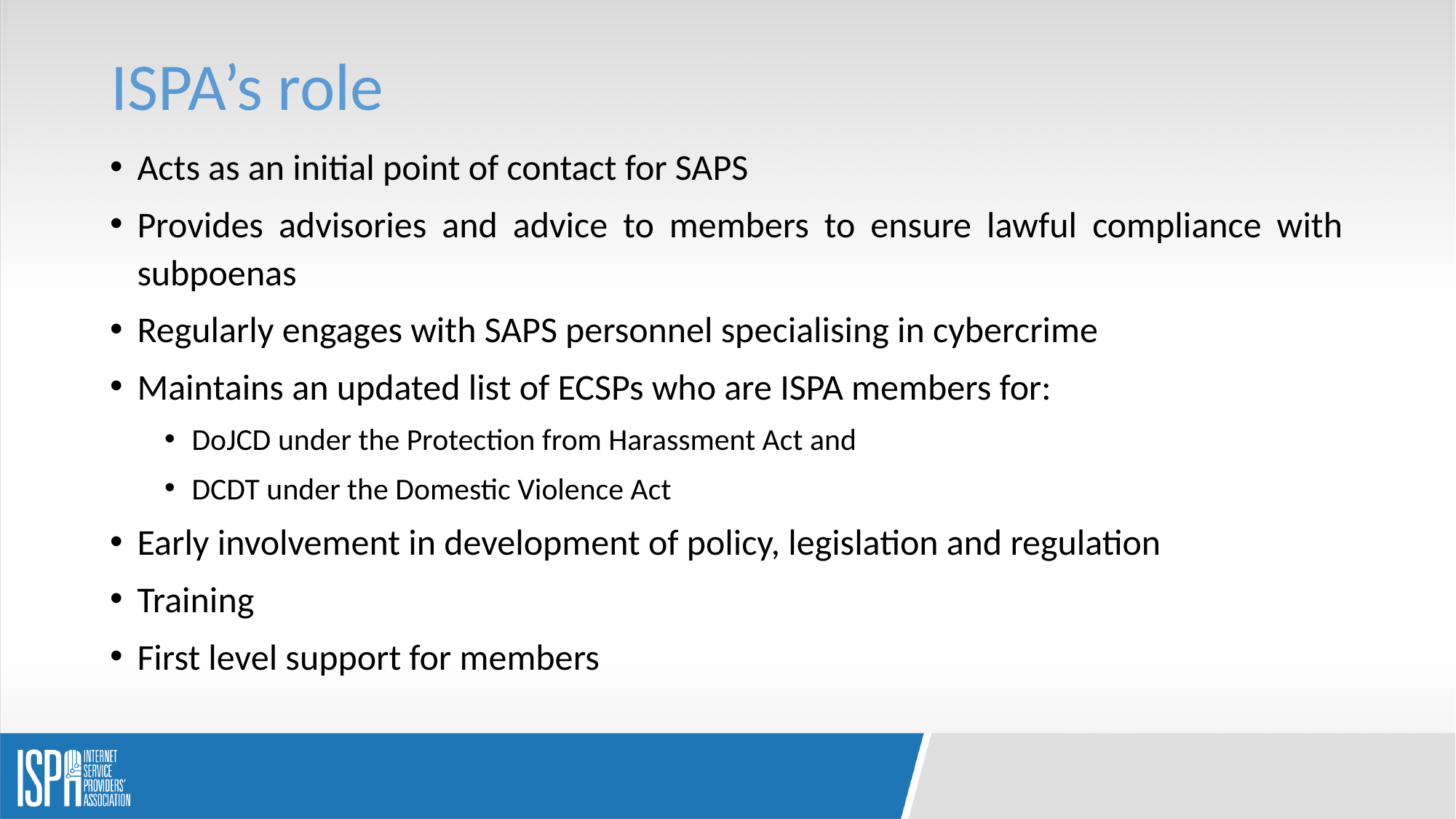

# ISPA’s role
Acts as an initial point of contact for SAPS
Provides advisories and advice to members to ensure lawful compliance with subpoenas
Regularly engages with SAPS personnel specialising in cybercrime
Maintains an updated list of ECSPs who are ISPA members for:
DoJCD under the Protection from Harassment Act and
DCDT under the Domestic Violence Act
Early involvement in development of policy, legislation and regulation
Training
First level support for members